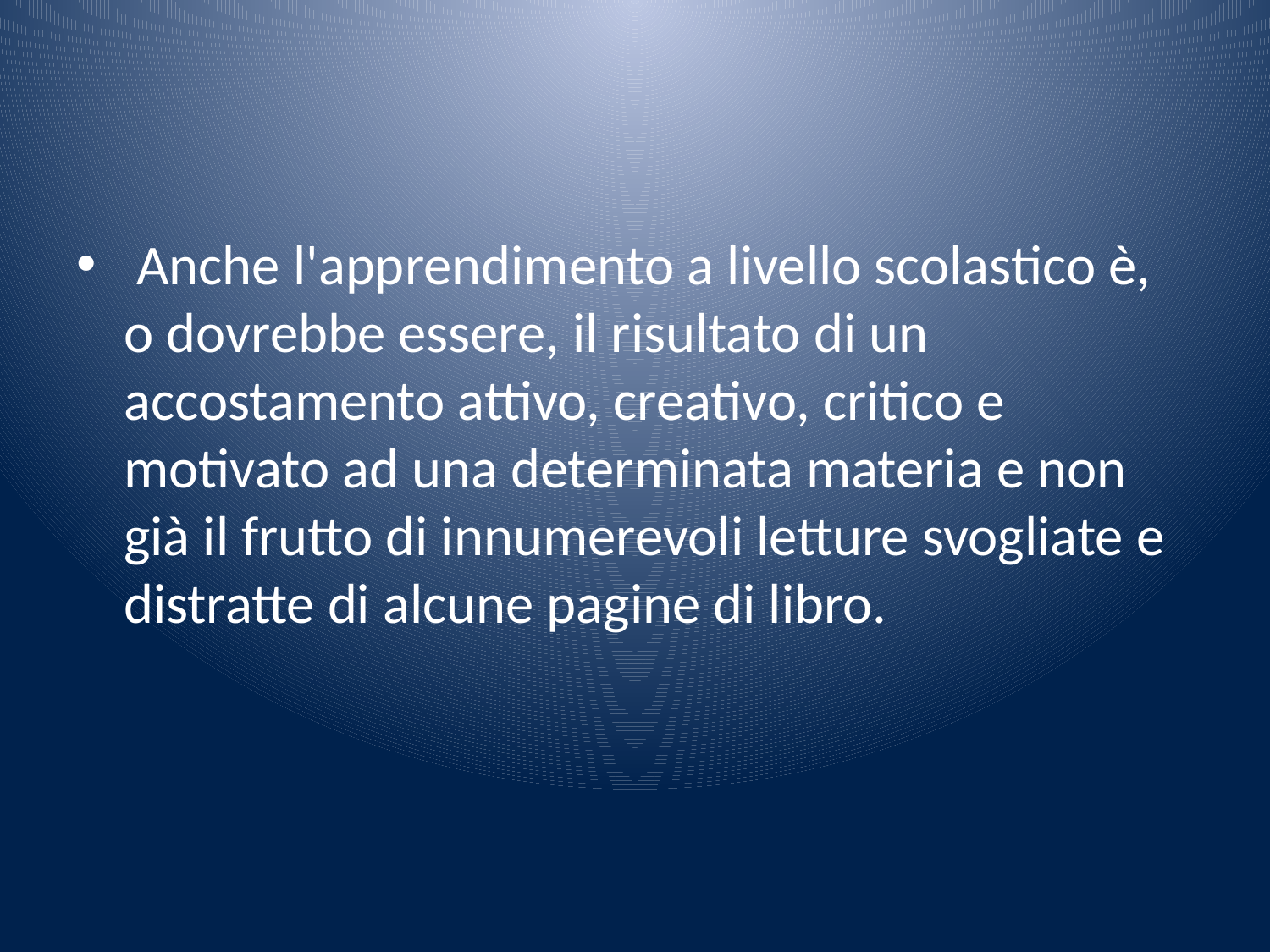

#
 Anche l'apprendimento a livello scolastico è, o dovrebbe essere, il risultato di un accostamento attivo, creativo, critico e motivato ad una determinata materia e non già il frutto di innumerevoli letture svogliate e distratte di alcune pagine di libro.